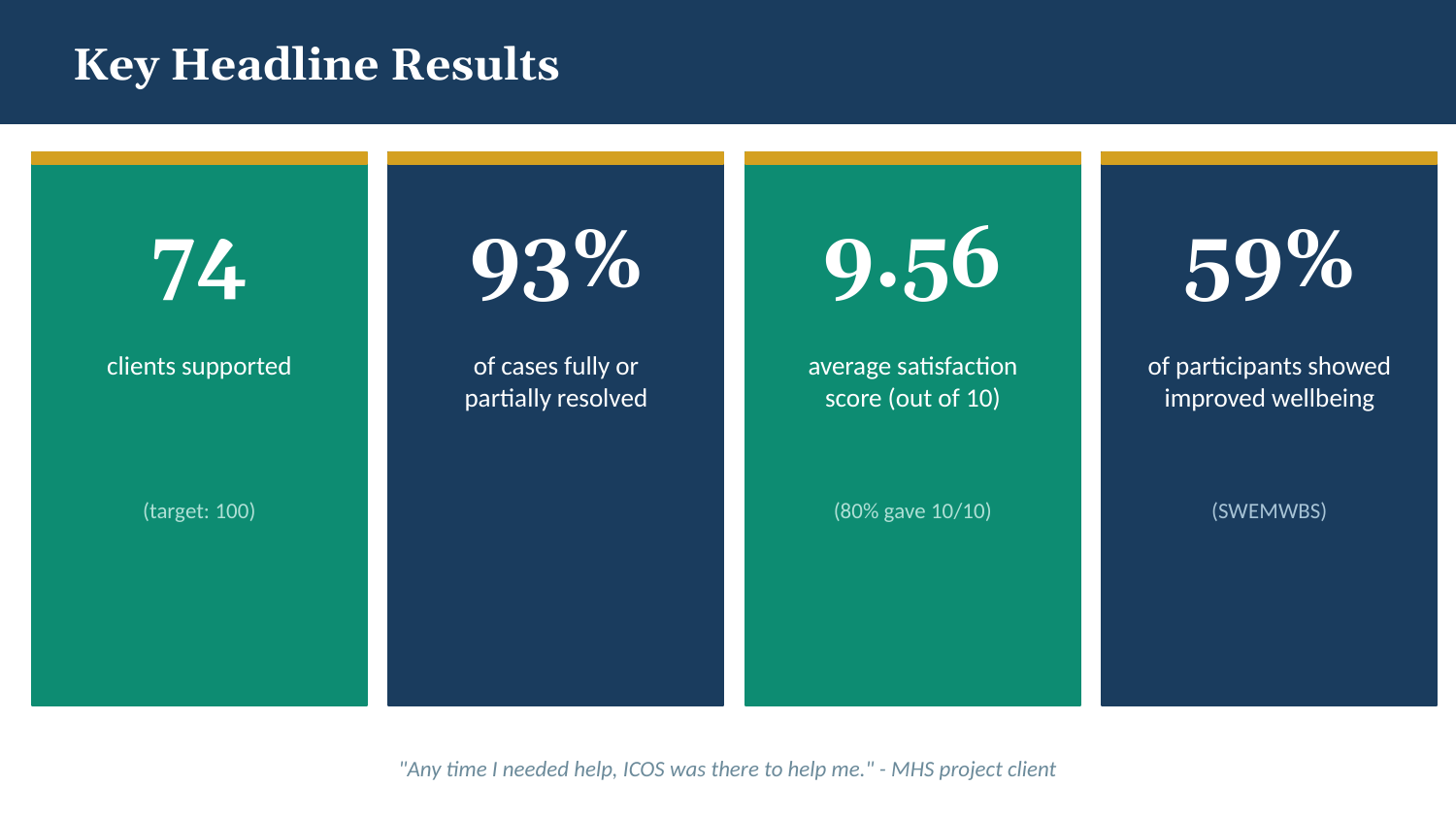

Key Headline Results

74
93%
9.56
59%
clients supported
of cases fully or
partially resolved
average satisfaction
score (out of 10)
of participants showed
improved wellbeing
(target: 100)
(80% gave 10/10)
(SWEMWBS)
"Any time I needed help, ICOS was there to help me." - MHS project client